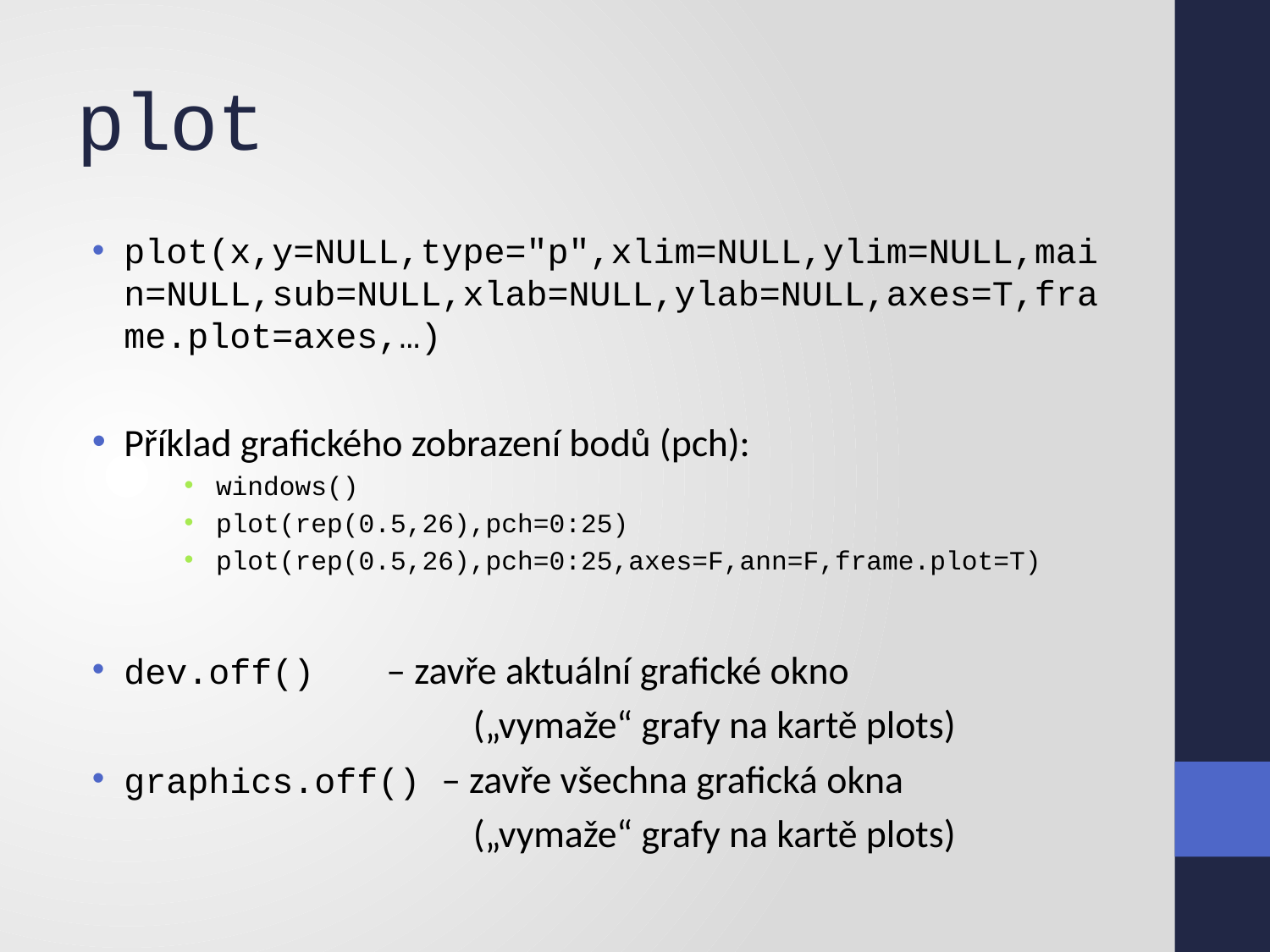

# plot
plot(x,y=NULL,type="p",xlim=NULL,ylim=NULL,main=NULL,sub=NULL,xlab=NULL,ylab=NULL,axes=T,frame.plot=axes,…)

Příklad grafického zobrazení bodů (pch):
windows()
plot(rep(0.5,26),pch=0:25)
plot(rep(0.5,26),pch=0:25,axes=F,ann=F,frame.plot=T)

dev.off() 	 – zavře aktuální grafické okno
			(„vymaže“ grafy na kartě plots)
graphics.off() – zavře všechna grafická okna
			(„vymaže“ grafy na kartě plots)